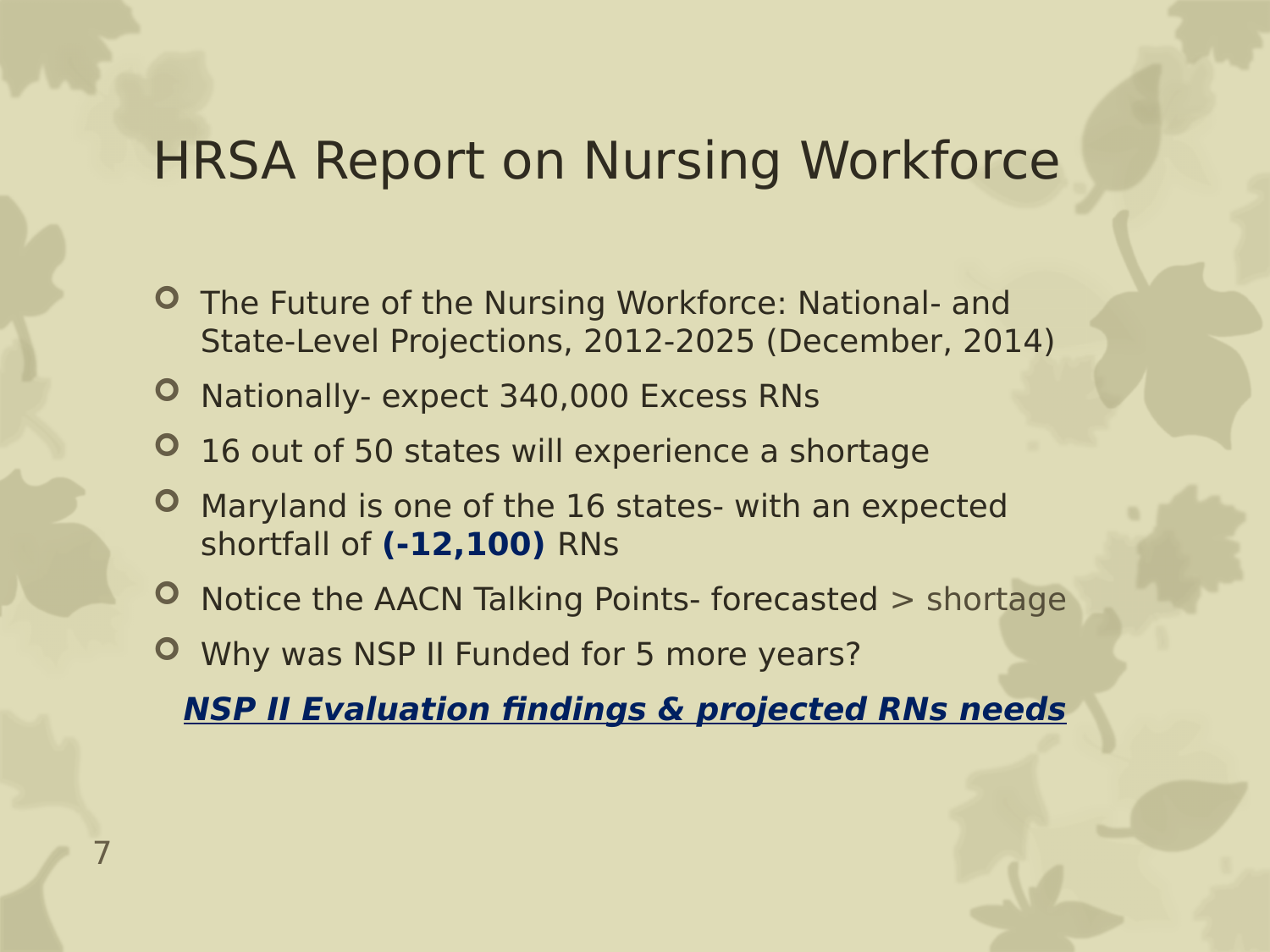

# HRSA Report on Nursing Workforce
The Future of the Nursing Workforce: National- and State-Level Projections, 2012-2025 (December, 2014)
Nationally- expect 340,000 Excess RNs
16 out of 50 states will experience a shortage
Maryland is one of the 16 states- with an expected shortfall of (-12,100) RNs
Notice the AACN Talking Points- forecasted > shortage
Why was NSP II Funded for 5 more years?
   NSP II Evaluation findings & projected RNs needs

7